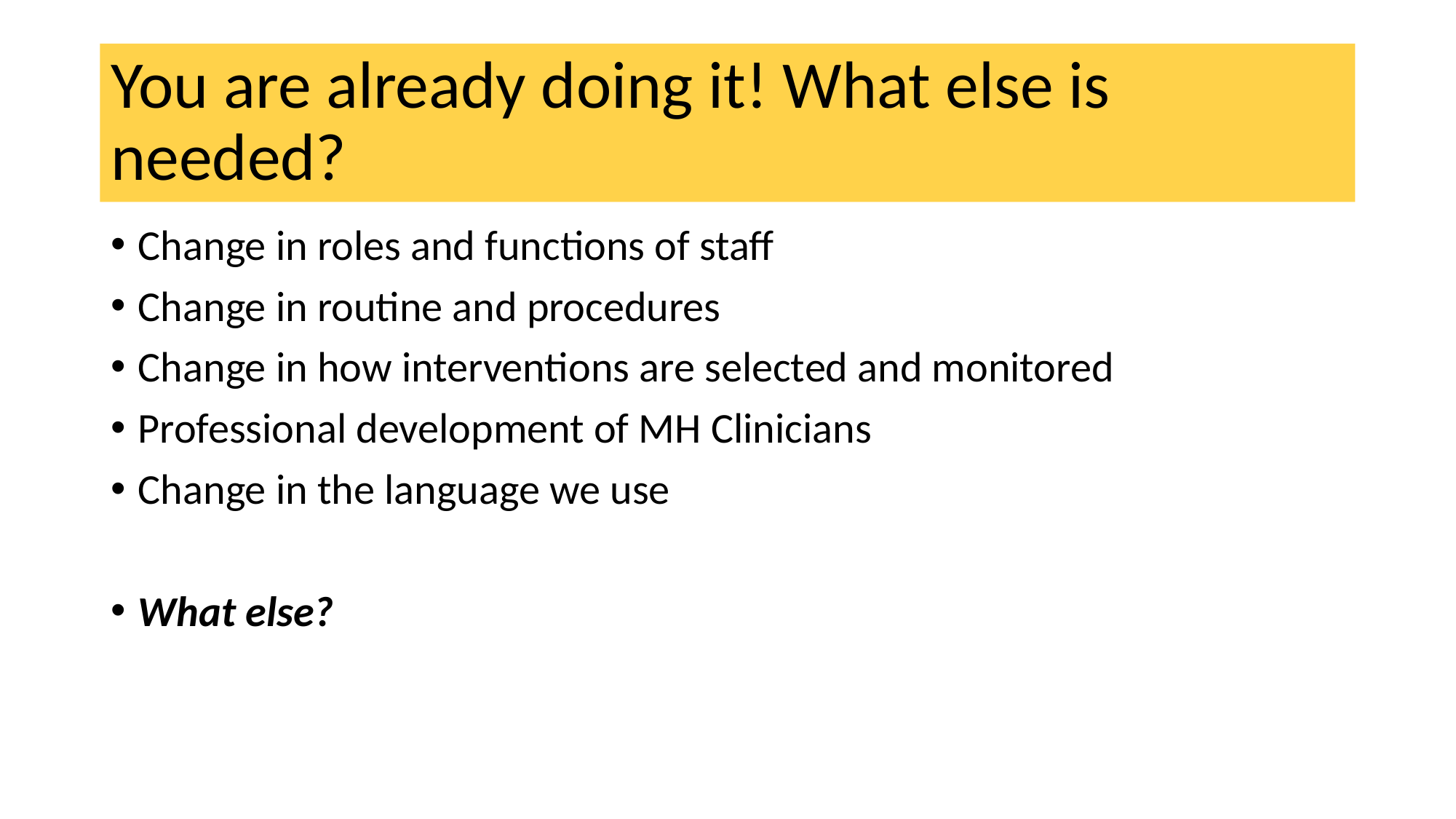

# You are already doing it! What else is needed?
Change in roles and functions of staff
Change in routine and procedures
Change in how interventions are selected and monitored
Professional development of MH Clinicians
Change in the language we use

What else?